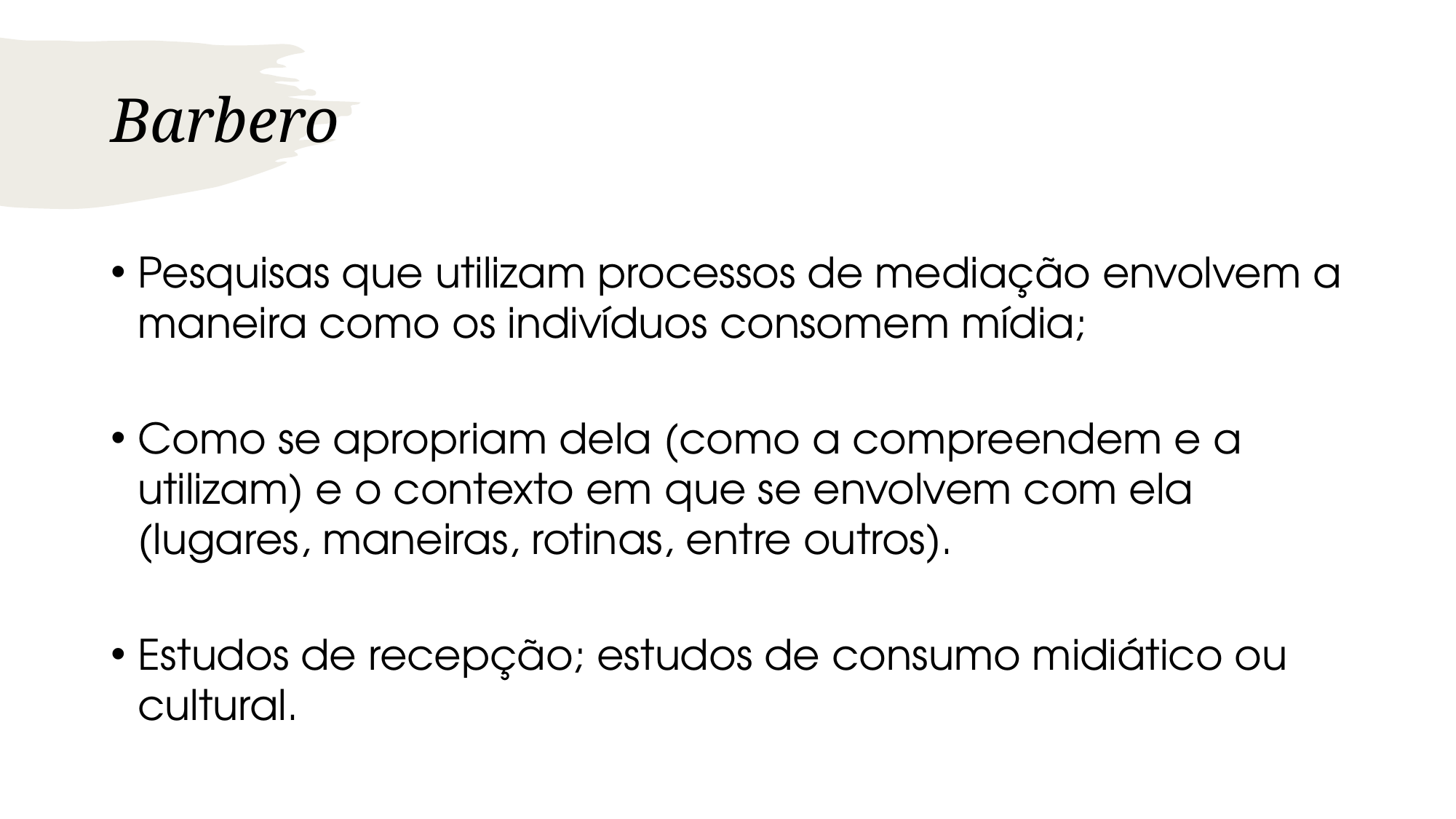

# Barbero
Pesquisas que utilizam processos de mediação envolvem a maneira como os indivíduos consomem mídia;
Como se apropriam dela (como a compreendem e a utilizam) e o contexto em que se envolvem com ela (lugares, maneiras, rotinas, entre outros).
Estudos de recepção; estudos de consumo midiático ou cultural.